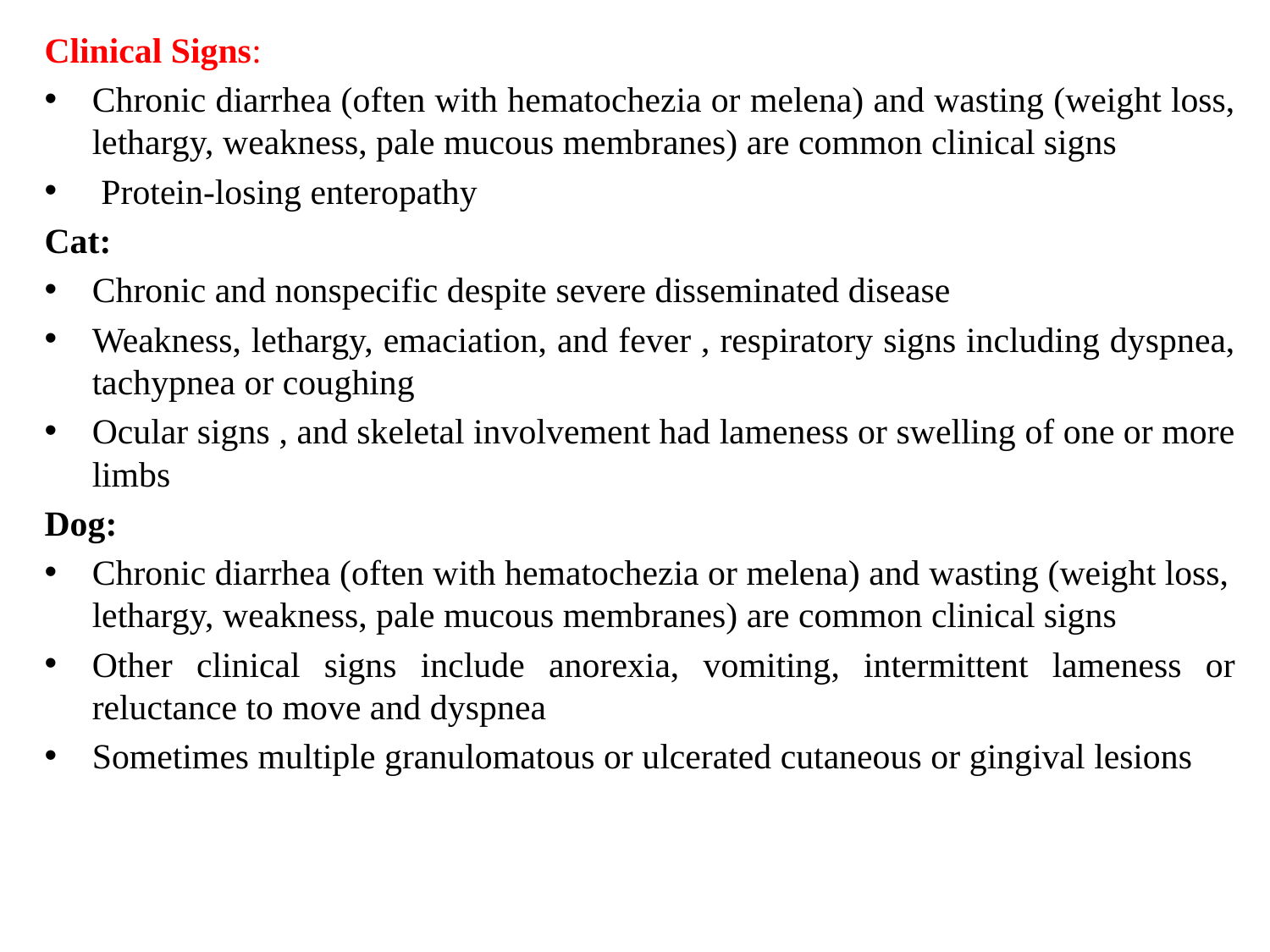

Clinical Signs:
Chronic diarrhea (often with hematochezia or melena) and wasting (weight loss, lethargy, weakness, pale mucous membranes) are common clinical signs
 Protein-losing enteropathy
Cat:
Chronic and nonspecific despite severe disseminated disease
Weakness, lethargy, emaciation, and fever , respiratory signs including dyspnea, tachypnea or coughing
Ocular signs , and skeletal involvement had lameness or swelling of one or more limbs
Dog:
Chronic diarrhea (often with hematochezia or melena) and wasting (weight loss, lethargy, weakness, pale mucous membranes) are common clinical signs
Other clinical signs include anorexia, vomiting, intermittent lameness or reluctance to move and dyspnea
Sometimes multiple granulomatous or ulcerated cutaneous or gingival lesions